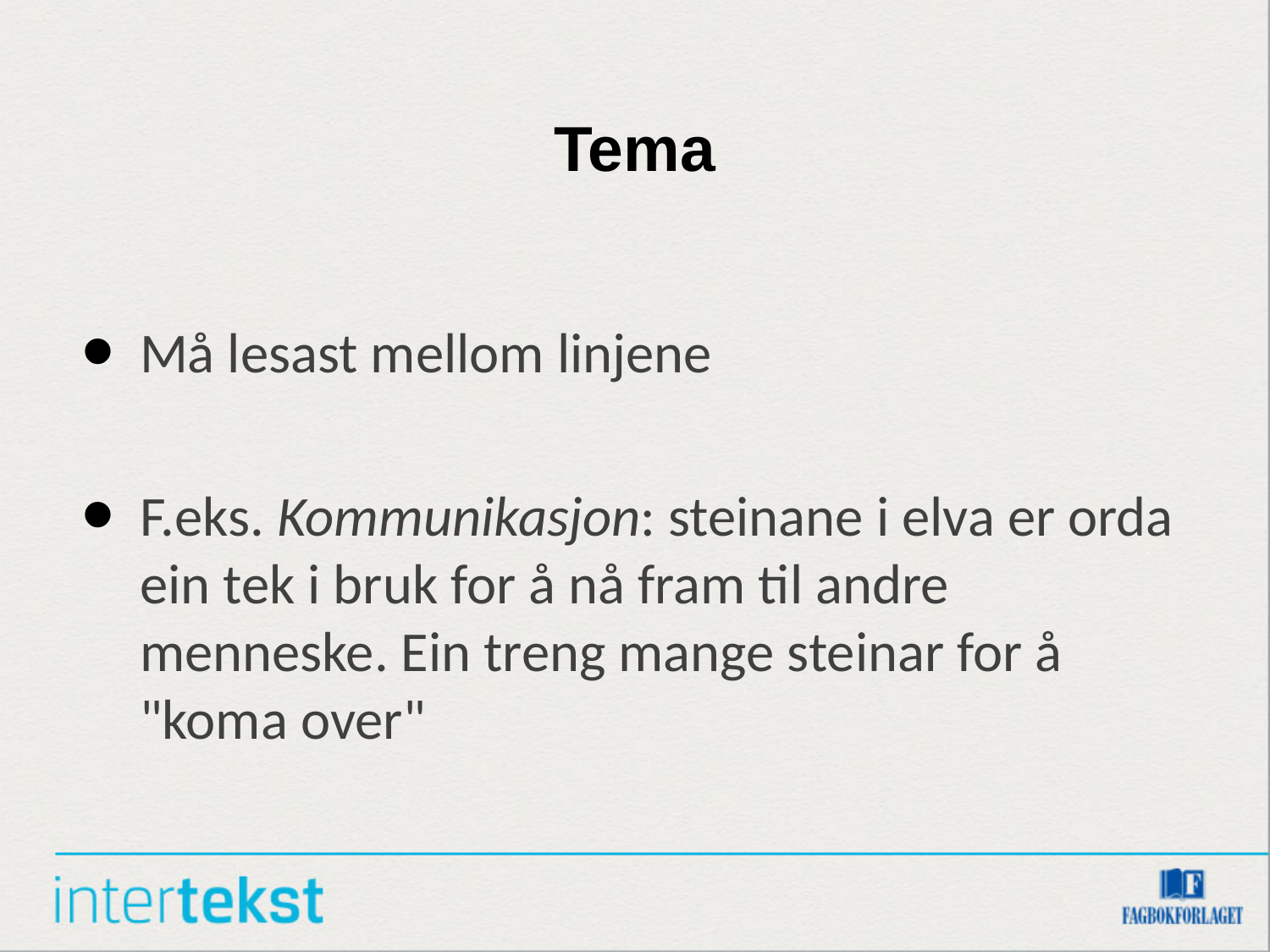

# Tema

Må lesast mellom linjene

F.eks. Kommunikasjon: steinane i elva er orda ein tek i bruk for å nå fram til andre menneske. Ein treng mange steinar for å "koma over"